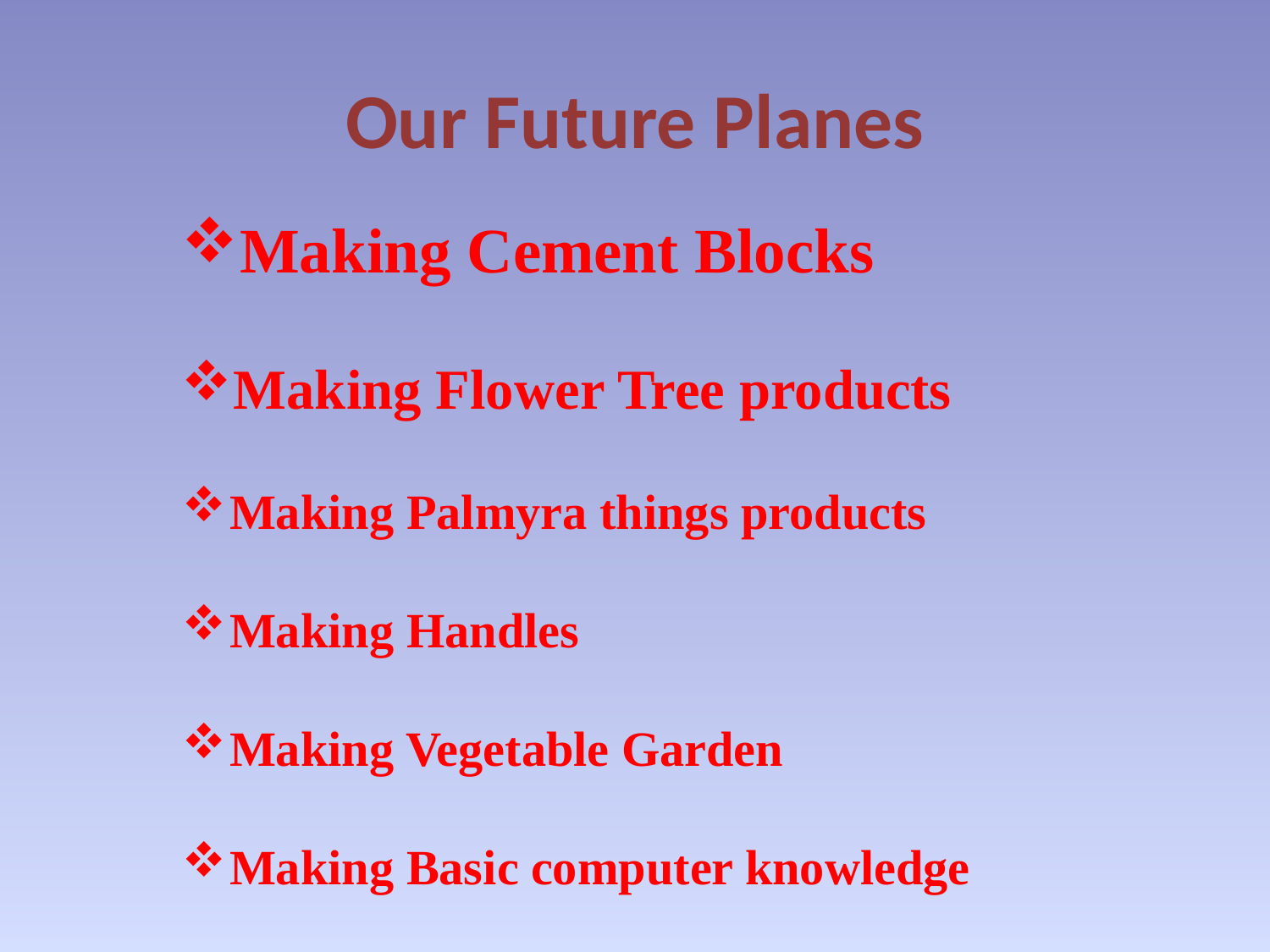

# Our Future Planes

Making Cement Blocks
Making Flower Tree products
Making Palmyra things products
Making Handles
Making Vegetable Garden
Making Basic computer knowledge